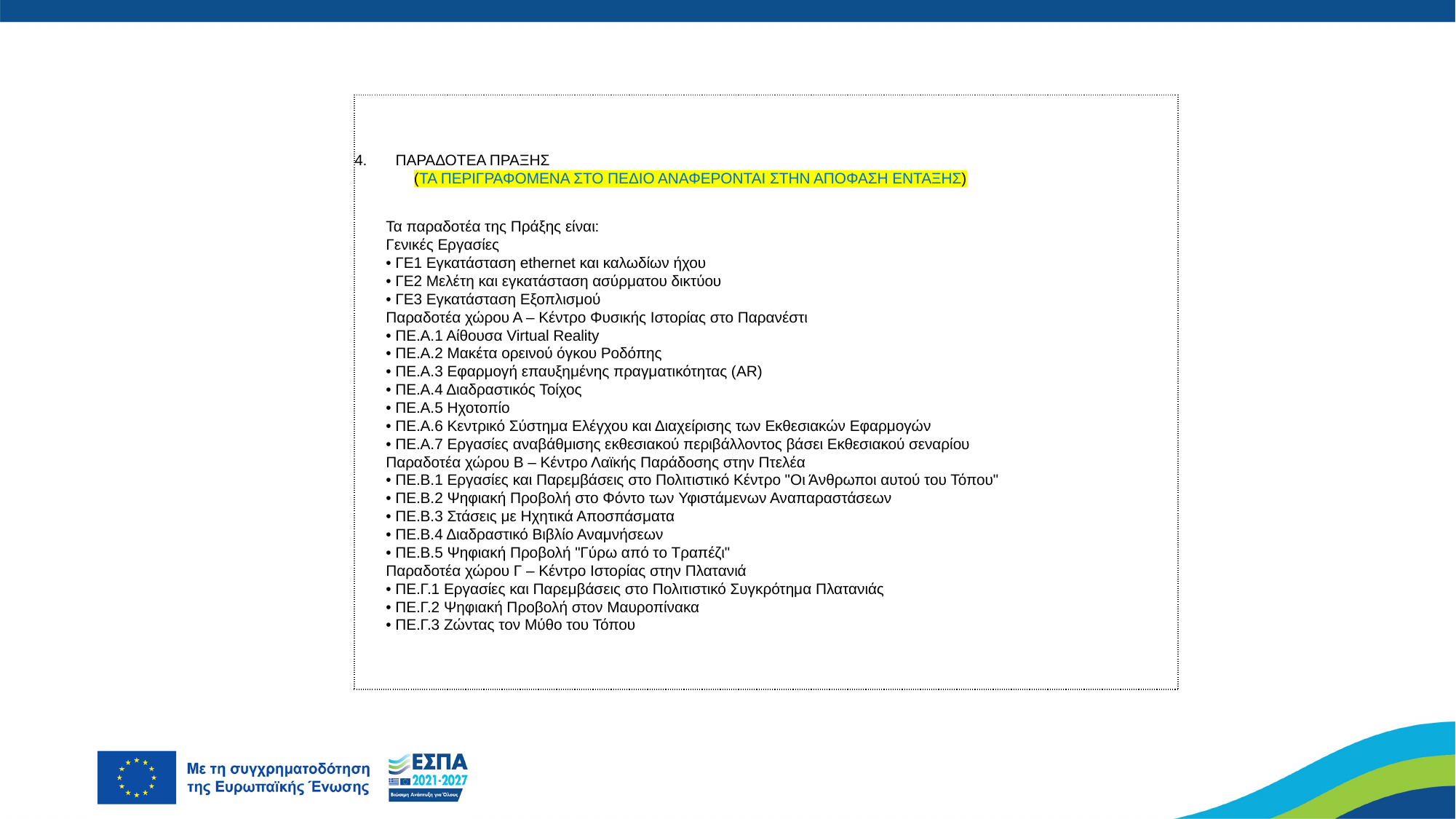

| ΠΑΡΑΔΟΤΕΑ ΠΡΑΞΗΣ (ΤΑ ΠΕΡΙΓΡΑΦΟΜΕΝΑ ΣΤΟ ΠΕΔΙΟ ΑΝΑΦΕΡΟΝΤΑΙ ΣΤΗΝ ΑΠΟΦΑΣΗ ΕΝΤΑΞΗΣ)   Τα παραδοτέα της Πράξης είναι: Γενικές Εργασίες • ΓΕ1 Εγκατάσταση ethernet και καλωδίων ήχου • ΓΕ2 Μελέτη και εγκατάσταση ασύρματου δικτύου • ΓΕ3 Eγκατάσταση Εξοπλισμού Παραδοτέα χώρου Α – Κέντρο Φυσικής Ιστορίας στο Παρανέστι • ΠΕ.Α.1 Αίθουσα Virtual Reality • ΠΕ.Α.2 Μακέτα ορεινού όγκου Ροδόπης • ΠΕ.Α.3 Εφαρμογή επαυξημένης πραγματικότητας (AR) • ΠΕ.Α.4 Διαδραστικός Τοίχος • ΠΕ.Α.5 Ηχοτοπίο • ΠΕ.Α.6 Κεντρικό Σύστημα Ελέγχου και Διαχείρισης των Εκθεσιακών Εφαρμογών • ΠΕ.Α.7 Εργασίες αναβάθμισης εκθεσιακού περιβάλλοντος βάσει Εκθεσιακού σεναρίου Παραδοτέα χώρου Β – Κέντρο Λαϊκής Παράδοσης στην Πτελέα • ΠΕ.Β.1 Εργασίες και Παρεμβάσεις στο Πολιτιστικό Κέντρο "Οι Άνθρωποι αυτού του Τόπου" • ΠΕ.Β.2 Ψηφιακή Προβολή στο Φόντο των Υφιστάμενων Αναπαραστάσεων • ΠΕ.Β.3 Στάσεις με Ηχητικά Αποσπάσματα • ΠΕ.Β.4 Διαδραστικό Βιβλίο Αναμνήσεων • ΠΕ.Β.5 Ψηφιακή Προβολή "Γύρω από το Τραπέζι" Παραδοτέα χώρου Γ – Κέντρο Ιστορίας στην Πλατανιά • ΠΕ.Γ.1 Εργασίες και Παρεμβάσεις στο Πολιτιστικό Συγκρότημα Πλατανιάς • ΠΕ.Γ.2 Ψηφιακή Προβολή στον Μαυροπίνακα • ΠΕ.Γ.3 Ζώντας τον Μύθο του Τόπου |
| --- |